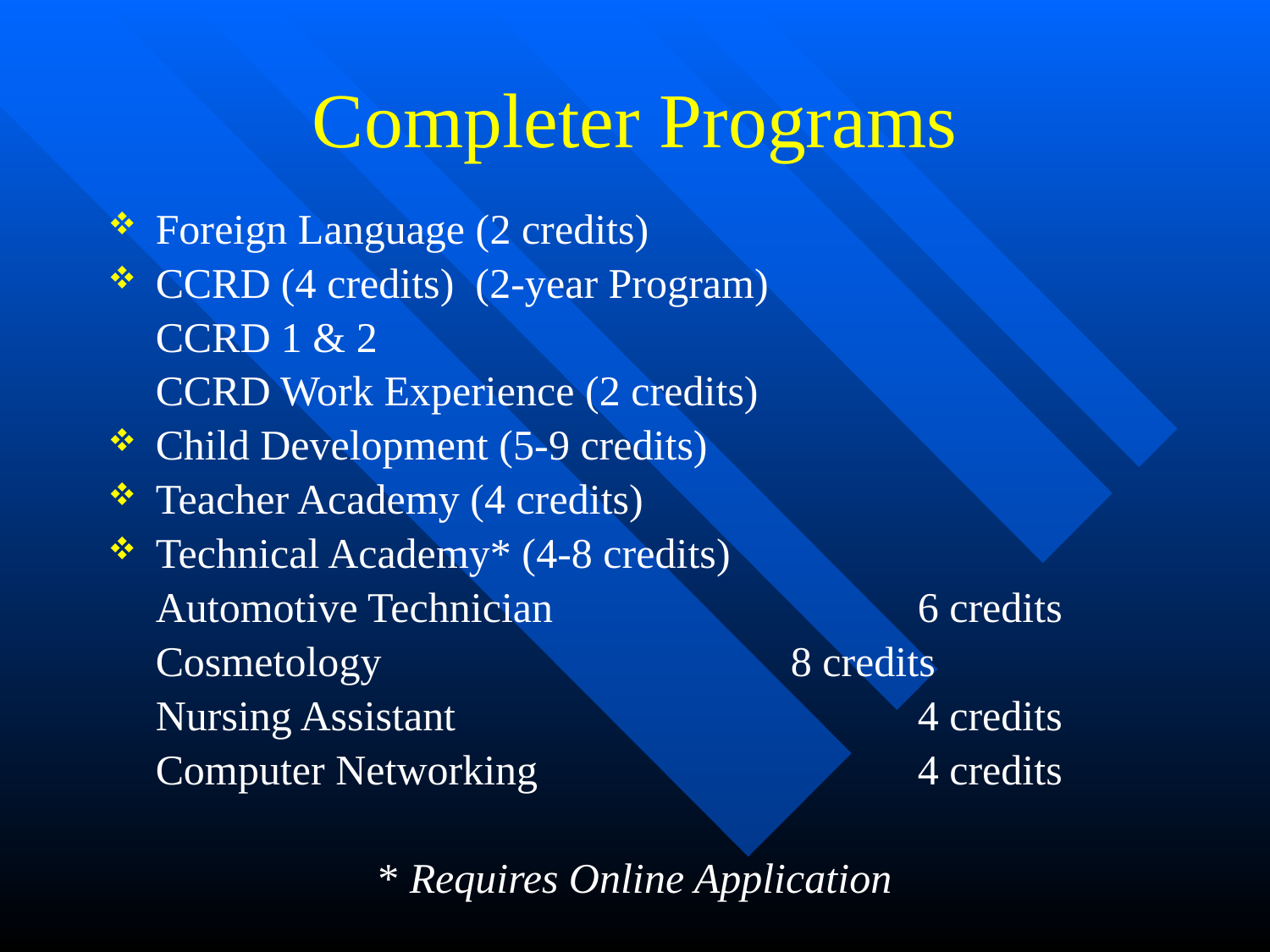

# Completer Programs
Foreign Language (2 credits)
CCRD (4 credits)  (2-year Program)
	CCRD 1 & 2
	CCRD Work Experience (2 credits)
Child Development (5-9 credits)
Teacher Academy (4 credits)
Technical Academy* (4-8 credits)
	Automotive Technician			6 credits
	Cosmetology				8 credits
	Nursing Assistant 				4 credits
	Computer Networking			4 credits

* Requires Online Application